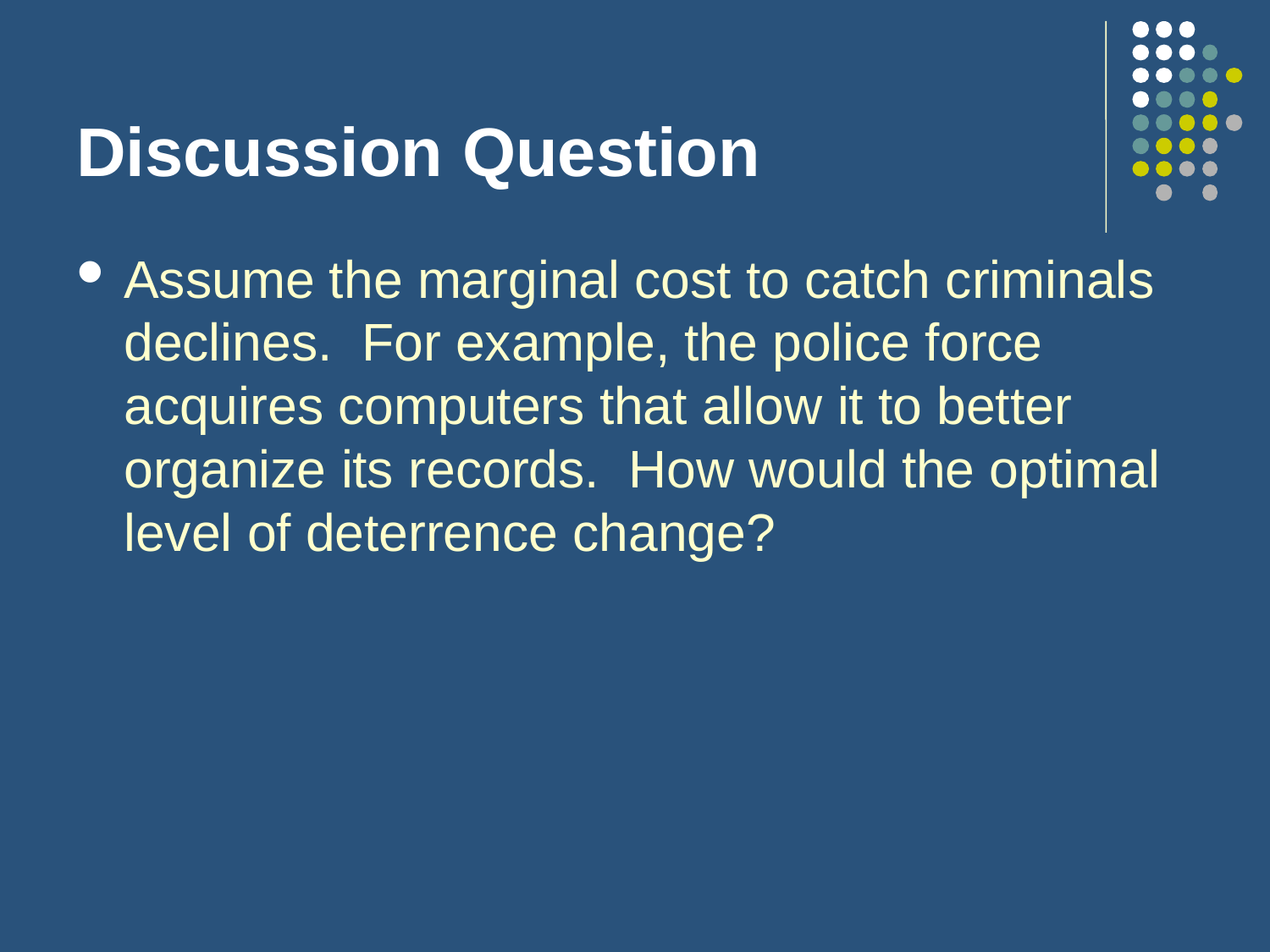

# Discussion Question
Assume the marginal cost to catch criminals declines.  For example, the police force acquires computers that allow it to better organize its records.  How would the optimal level of deterrence change?